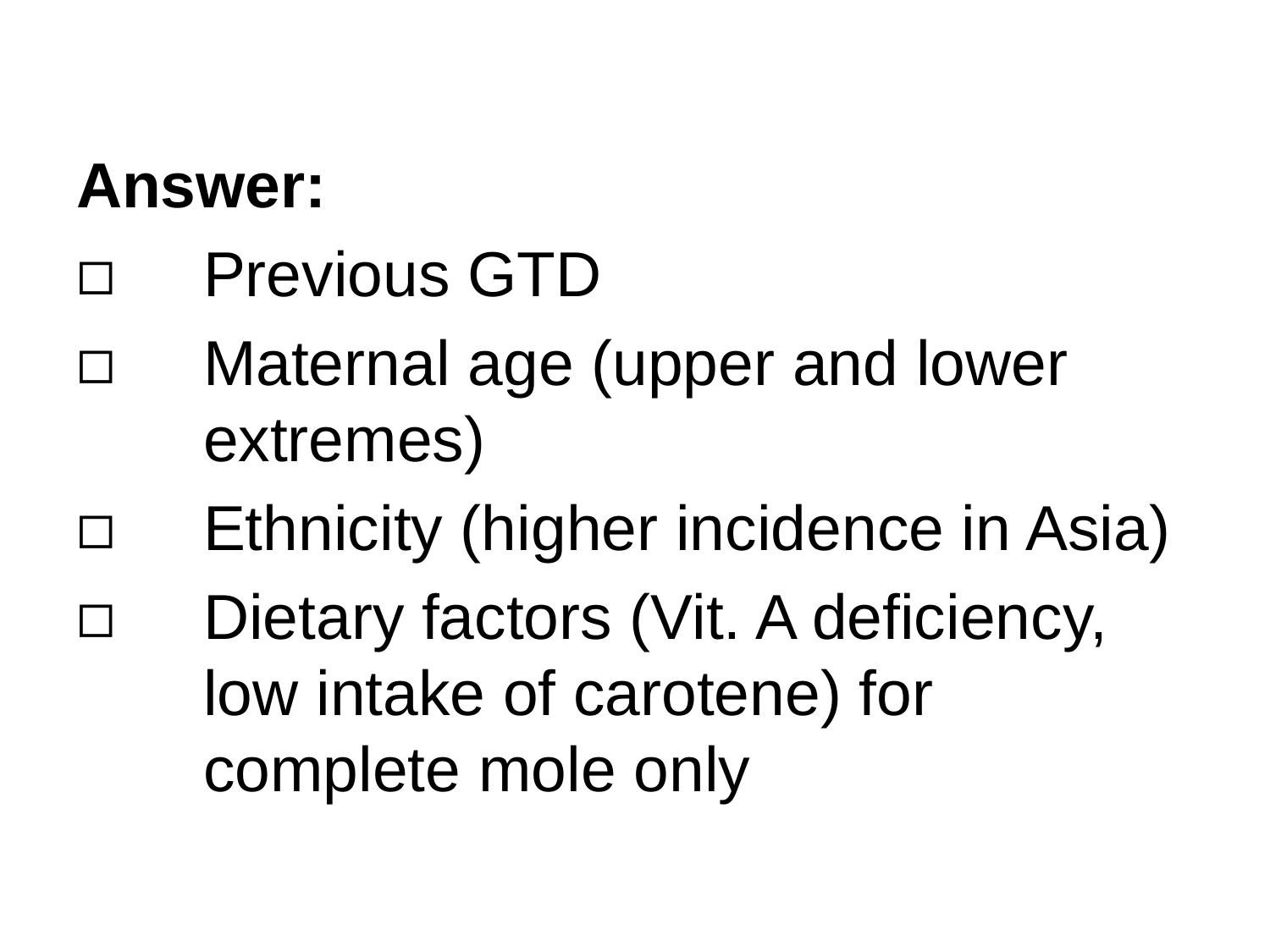

Answer:
◻	Previous GTD
◻	Maternal age (upper and lower extremes)
◻	Ethnicity (higher incidence in Asia)
◻	Dietary factors (Vit. A deficiency, low intake of carotene) for complete mole only